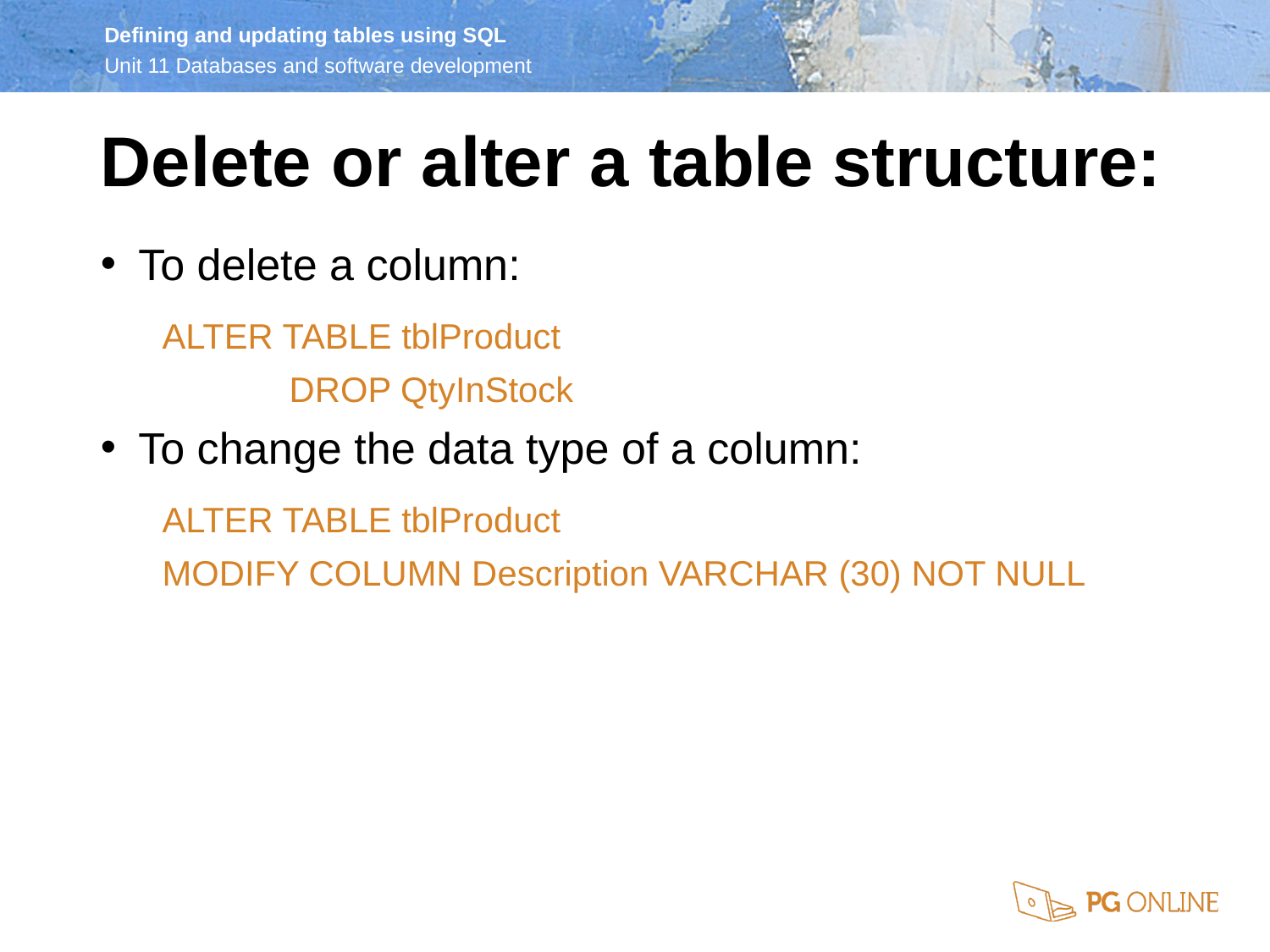

Delete or alter a table structure:
To delete a column:
ALTER TABLE tblProduct
	DROP QtyInStock
To change the data type of a column:
ALTER TABLE tblProduct
MODIFY COLUMN Description VARCHAR (30) NOT NULL